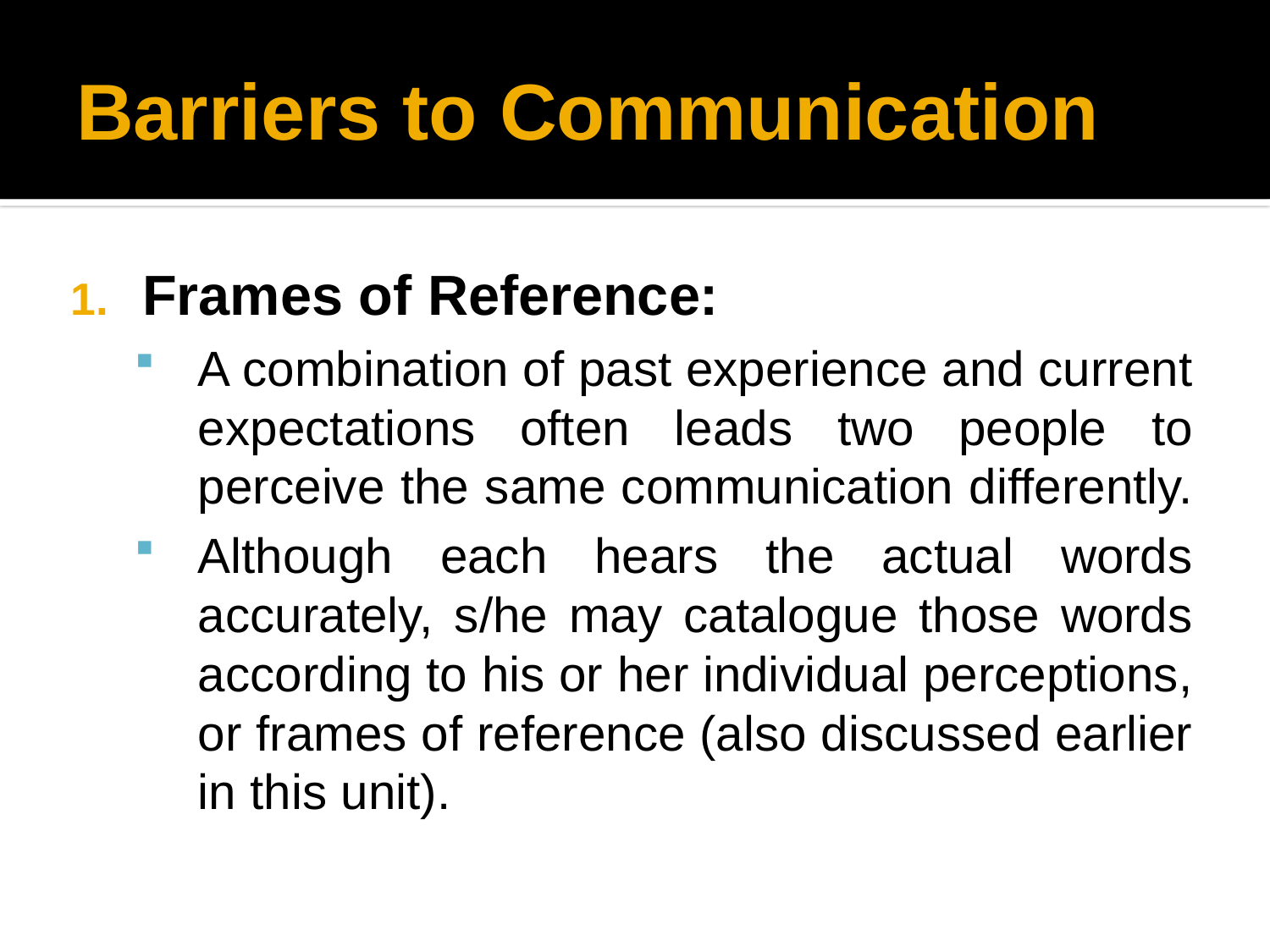

# Barriers to Communication
Frames of Reference:
A combination of past experience and current expectations often leads two people to perceive the same communication differently.
Although each hears the actual words accurately, s/he may catalogue those words according to his or her individual perceptions, or frames of reference (also discussed earlier in this unit).